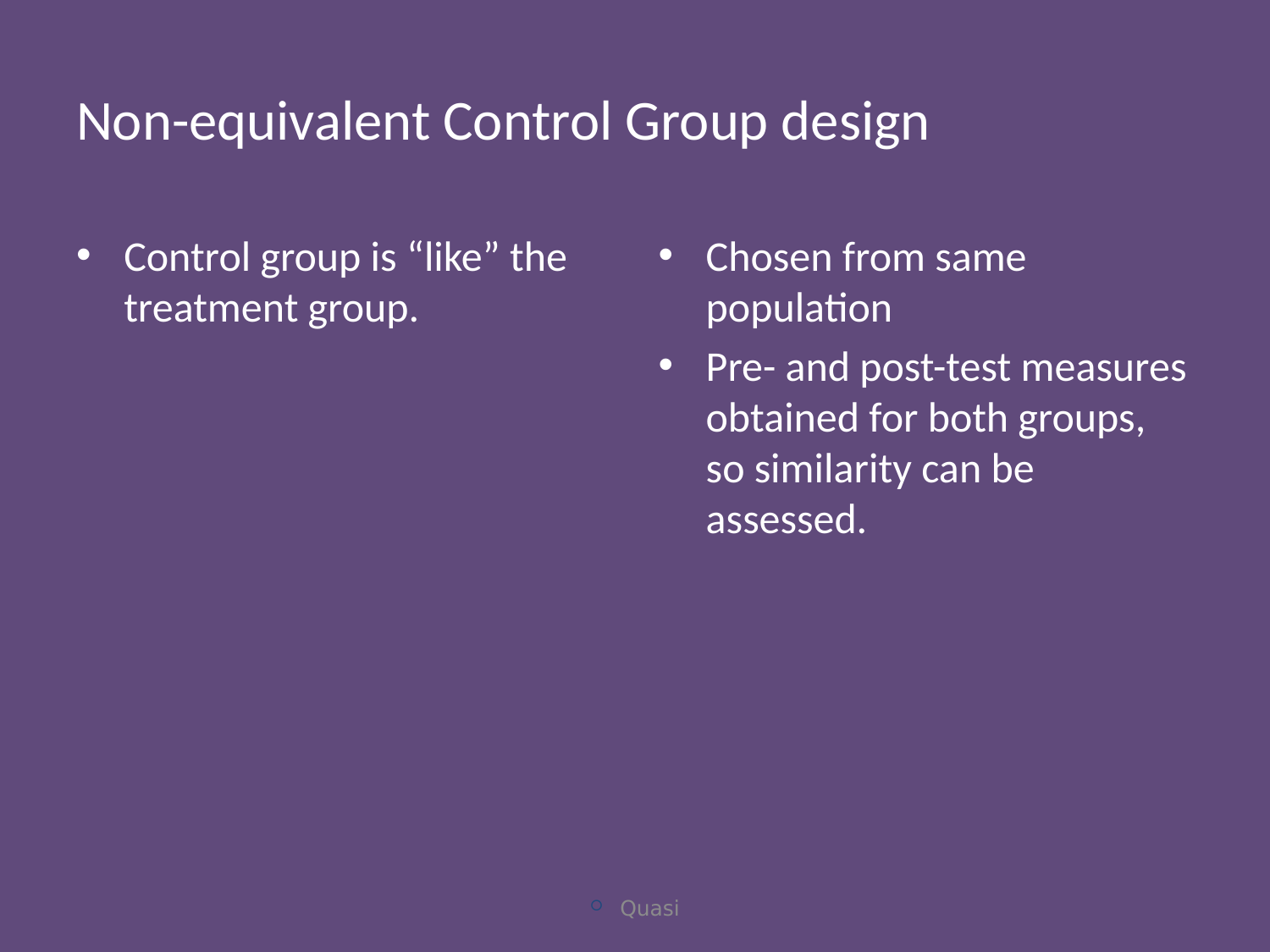

# Non-equivalent Control Group design
Control group is “like” the treatment group.

Chosen from same population
Pre- and post-test measures obtained for both groups, so similarity can be assessed.
Quasi